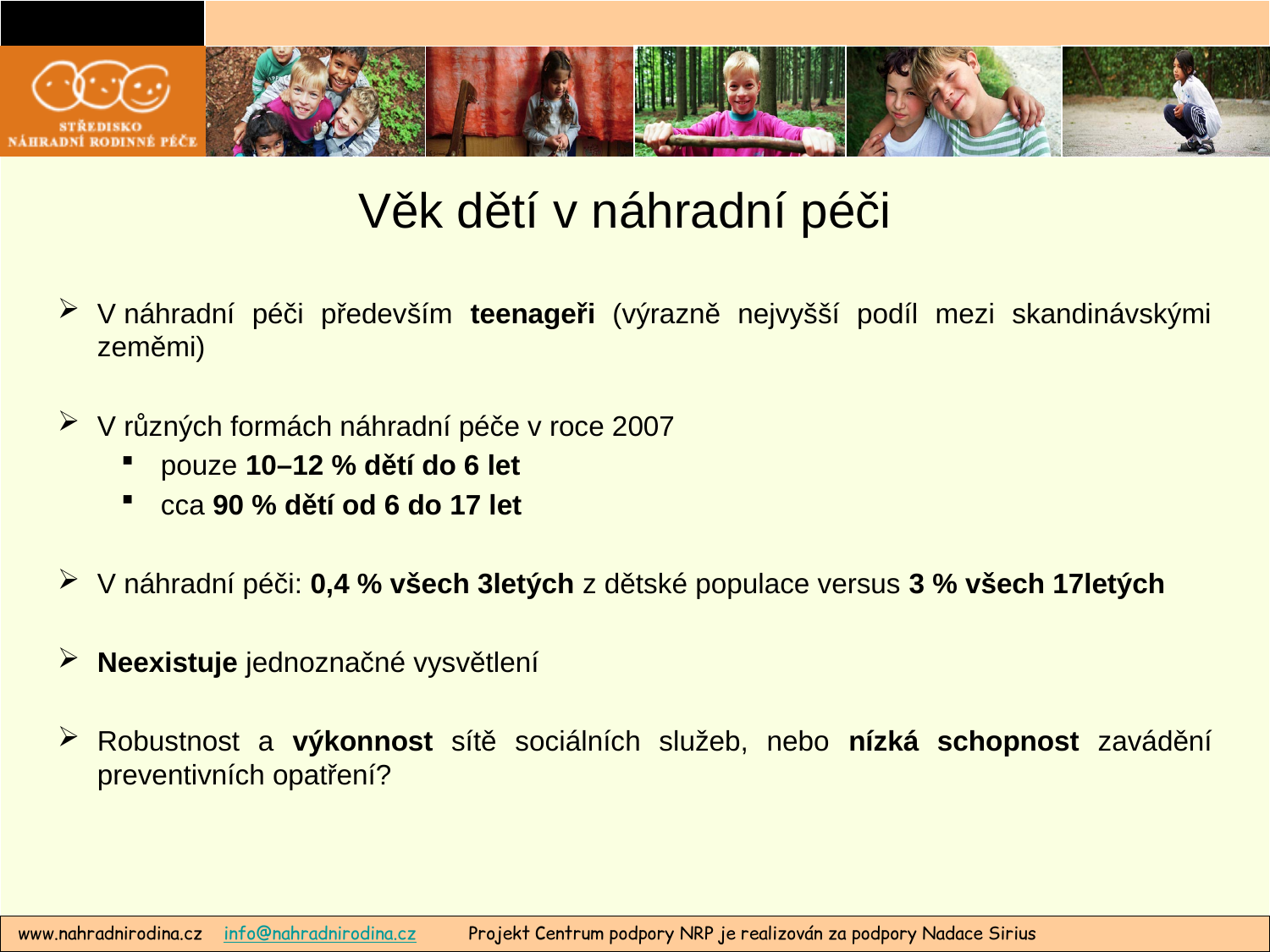

# Věk dětí v náhradní péči

V náhradní péči především teenageři (výrazně nejvyšší podíl mezi skandinávskými zeměmi)

V různých formách náhradní péče v roce 2007
pouze 10–12 % dětí do 6 let
cca 90 % dětí od 6 do 17 let

V náhradní péči: 0,4 % všech 3letých z dětské populace versus 3 % všech 17letých

Neexistuje jednoznačné vysvětlení

Robustnost a výkonnost sítě sociálních služeb, nebo nízká schopnost zavádění preventivních opatření?

 www.nahradnirodina.cz    info@nahradnirodina.cz          Projekt Centrum podpory NRP je realizován za podpory Nadace Sirius